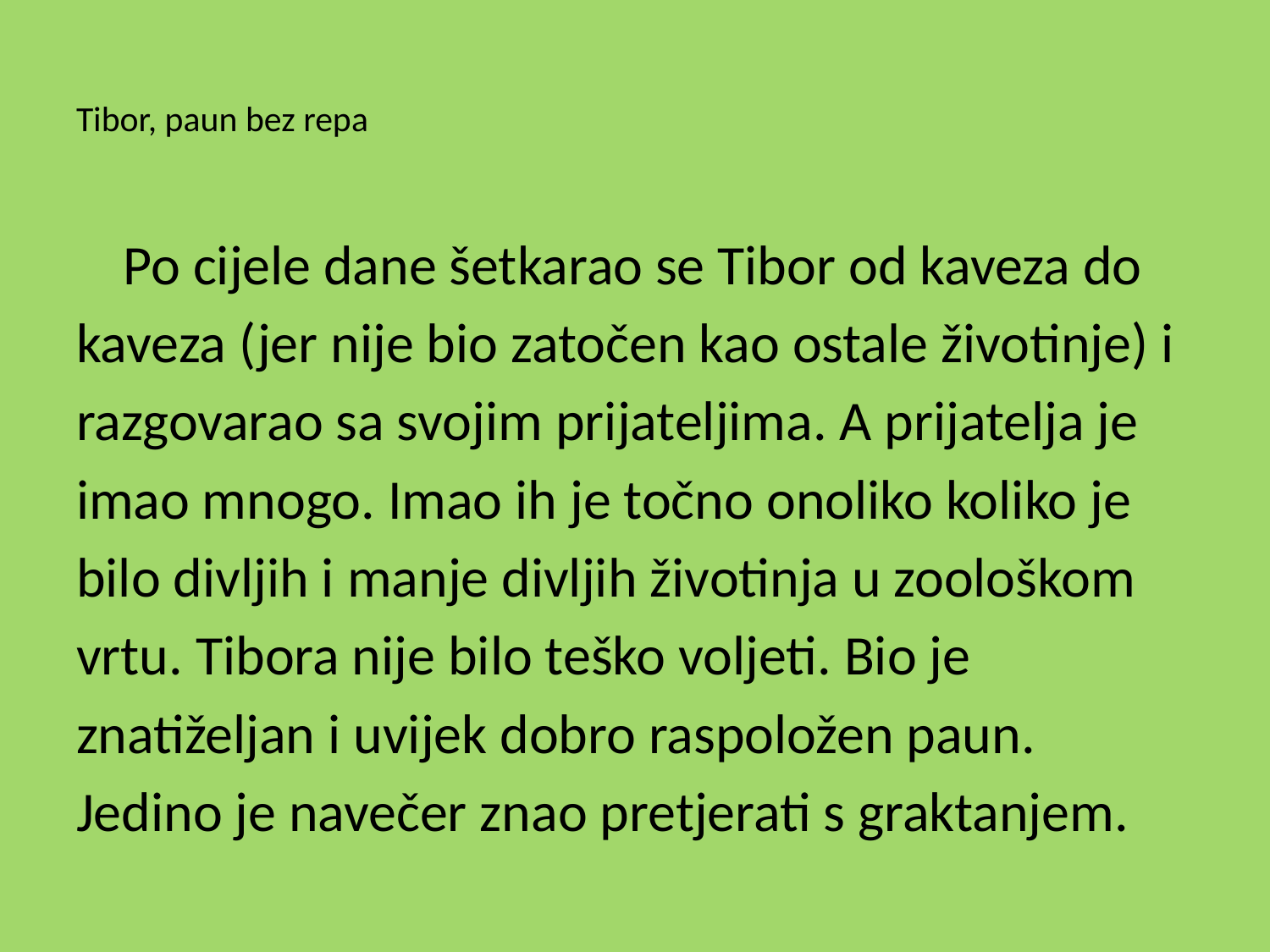

# Tibor, paun bez repa
	Po cijele dane šetkarao se Tibor od kaveza do
kaveza (jer nije bio zatočen kao ostale životinje) i
razgovarao sa svojim prijateljima. A prijatelja je
imao mnogo. Imao ih je točno onoliko koliko je
bilo divljih i manje divljih životinja u zoološkom
vrtu. Tibora nije bilo teško voljeti. Bio je
znatiželjan i uvijek dobro raspoložen paun.
Jedino je navečer znao pretjerati s graktanjem.